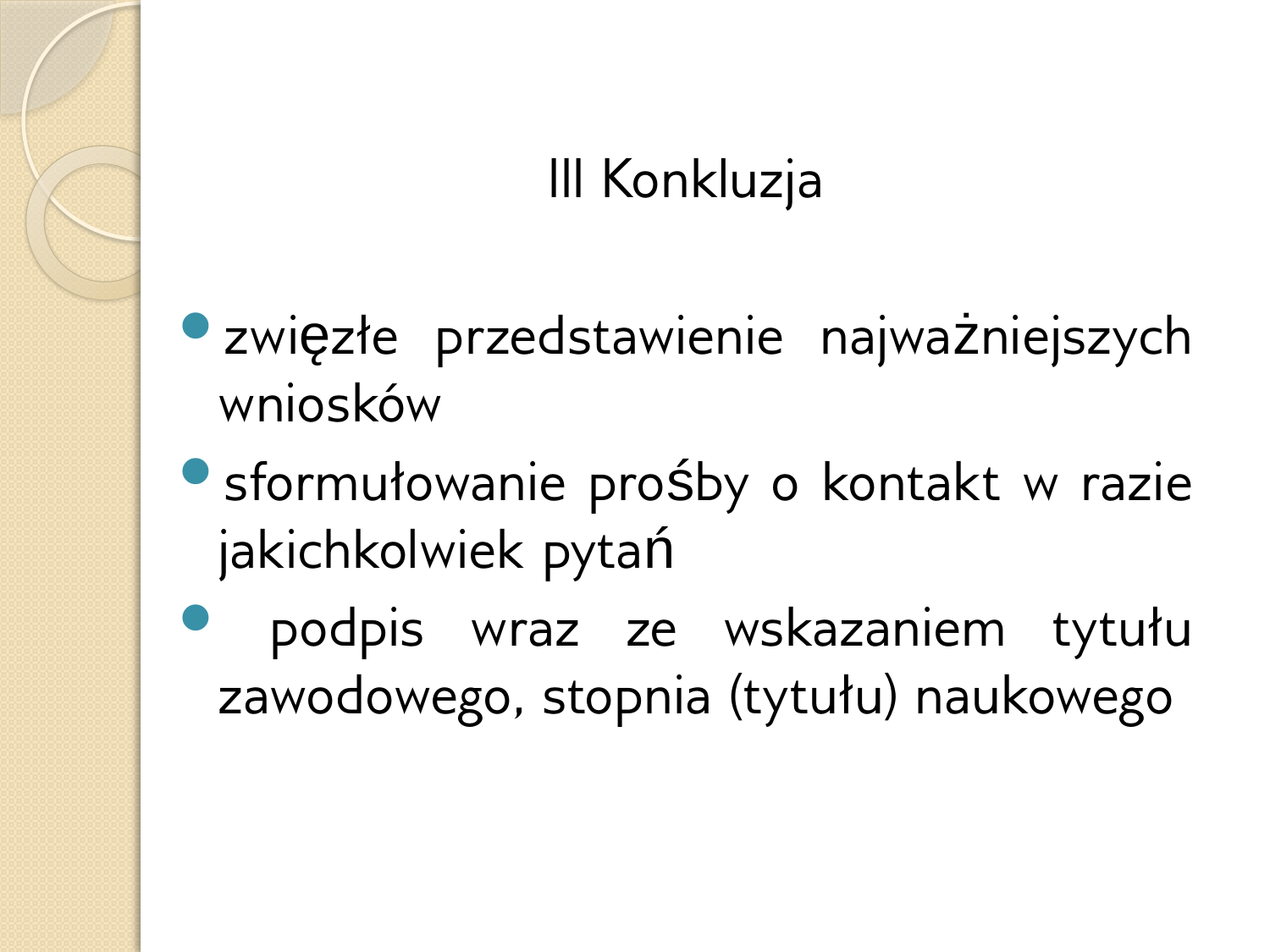

III Konkluzja

zwięzłe przedstawienie najważniejszych wniosków
sformułowanie prośby o kontakt w razie jakichkolwiek pytań
 podpis wraz ze wskazaniem tytułu zawodowego, stopnia (tytułu) naukowego